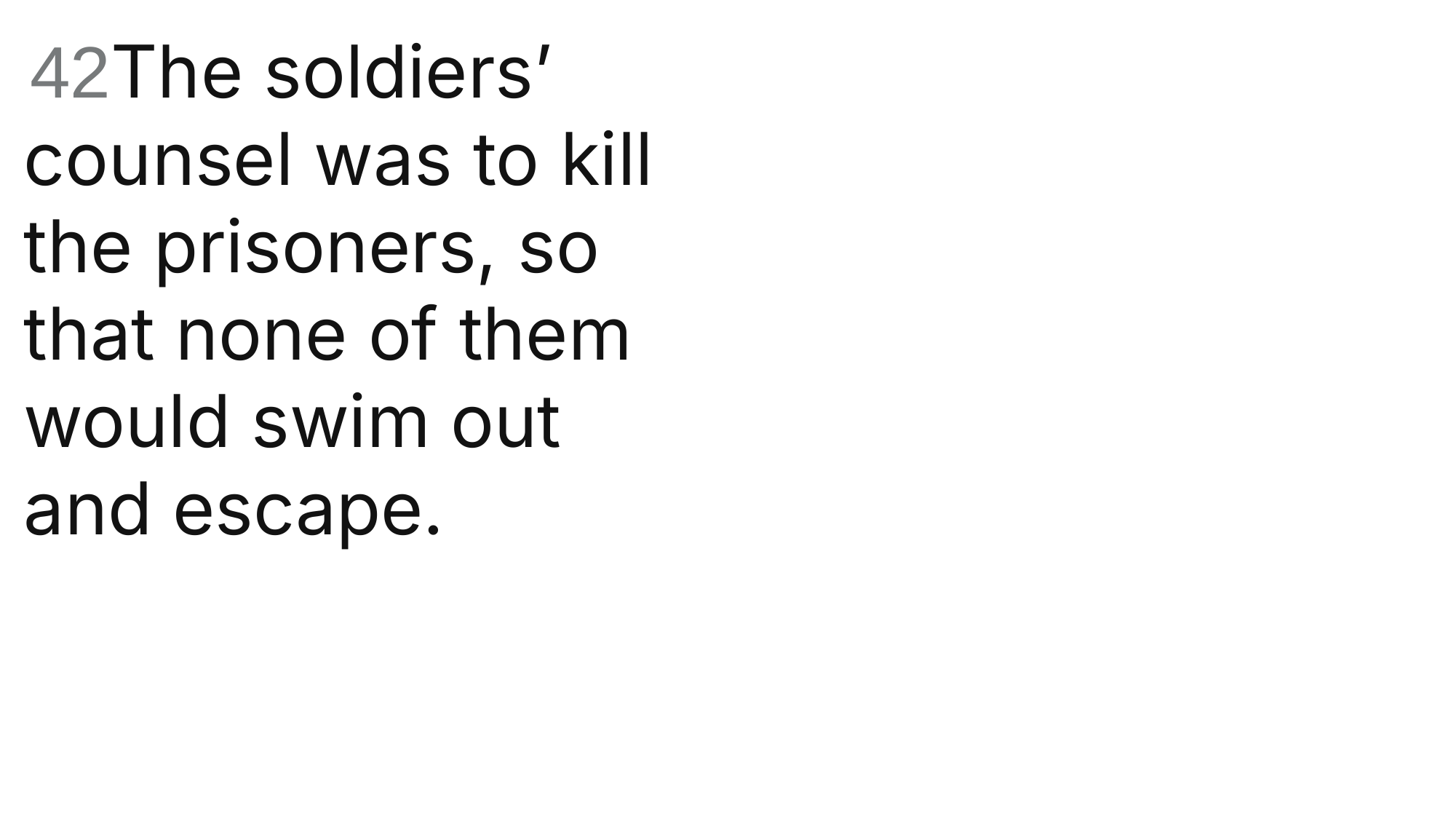

42The soldiers’ counsel was to kill the prisoners, so that none of them would swim out and escape.